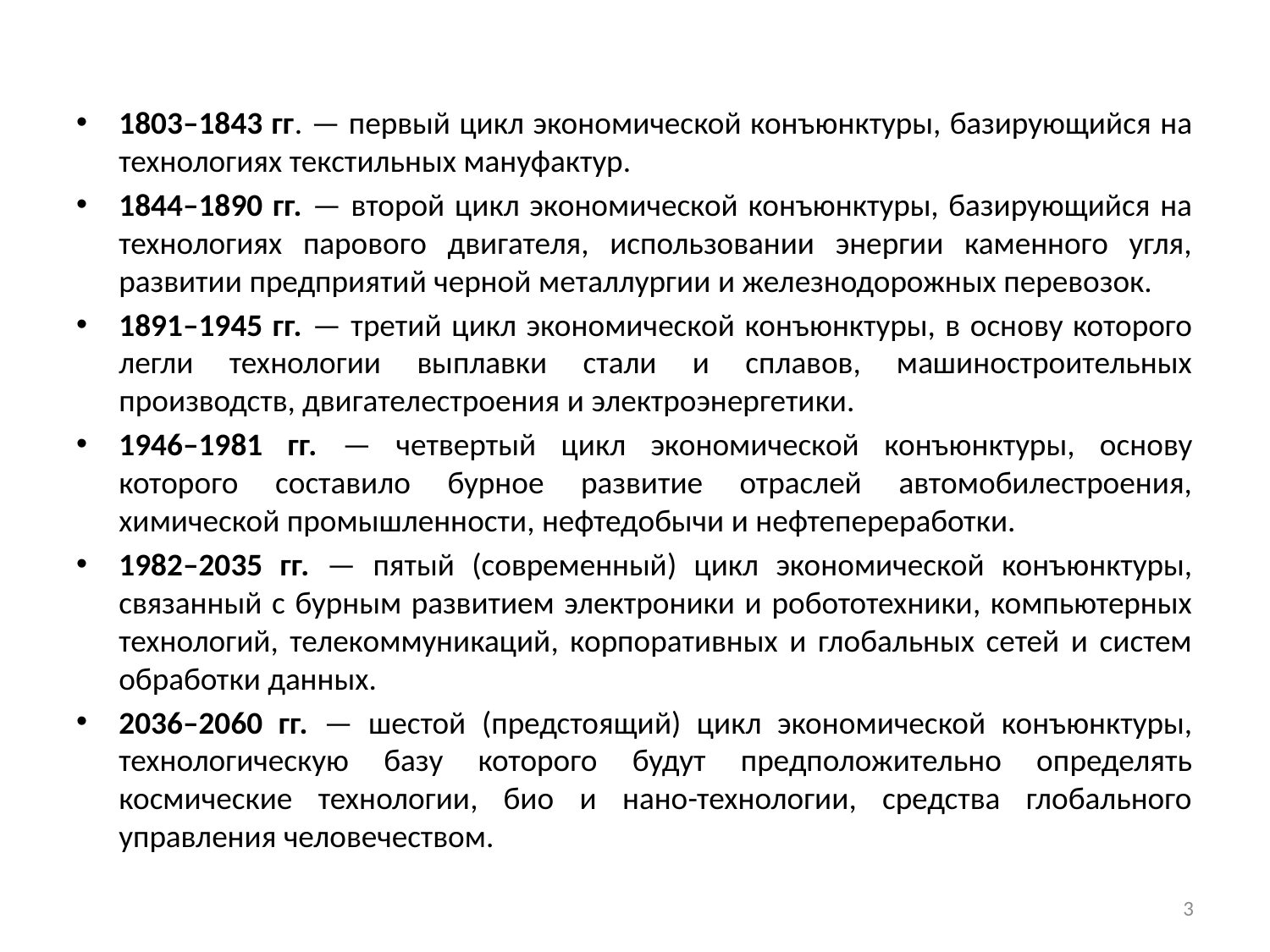

1803–1843 гг. — первый цикл экономической конъюнктуры, базирующийся на технологиях текстильных мануфактур.
1844–1890 гг. — второй цикл экономической конъюнктуры, базирующийся на технологиях парового двигателя, использовании энергии каменного угля, развитии предприятий черной металлургии и железнодорожных перевозок.
1891–1945 гг. — третий цикл экономической конъюнктуры, в основу которого легли технологии выплавки стали и сплавов, машиностроительных производств, двигателестроения и электроэнергетики.
1946–1981 гг. — четвертый цикл экономической конъюнктуры, основу которого составило бурное развитие отраслей автомобилестроения, химической промышленности, нефтедобычи и нефтепереработки.
1982–2035 гг. — пятый (современный) цикл экономической конъюнктуры, связанный с бурным развитием электроники и робототехники, компьютерных технологий, телекоммуникаций, корпоративных и глобальных сетей и систем обработки данных.
2036–2060 гг. — шестой (предстоящий) цикл экономической конъюнктуры, технологическую базу которого будут предположительно определять космические технологии, био и нано-технологии, средства глобального управления человечеством.

3